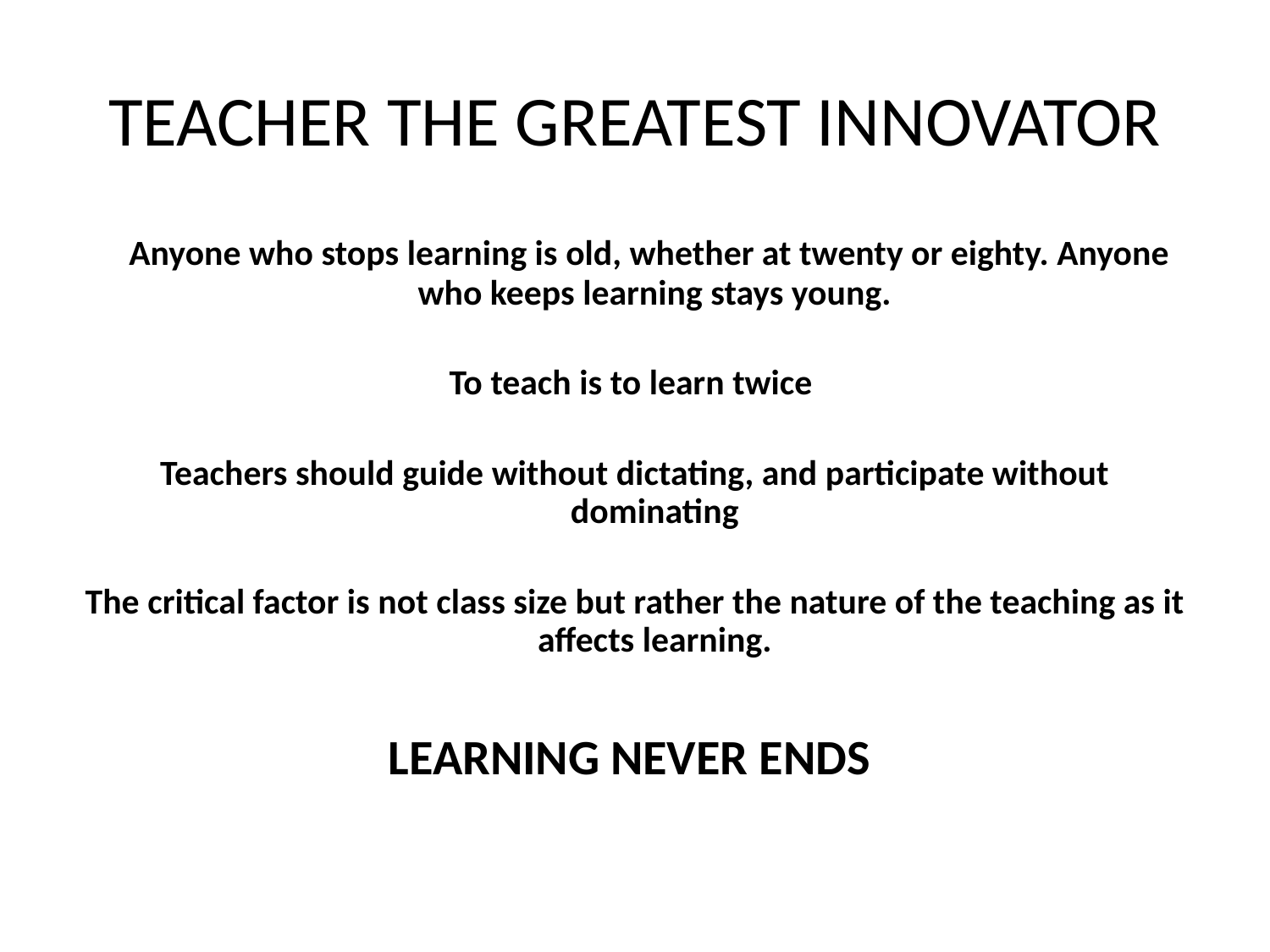

# TEACHER THE GREATEST INNOVATOR
   Anyone who stops learning is old, whether at twenty or eighty. Anyone who keeps learning stays young.

To teach is to learn twice

Teachers should guide without dictating, and participate without dominating

The critical factor is not class size but rather the nature of the teaching as it affects learning.

LEARNING NEVER ENDS